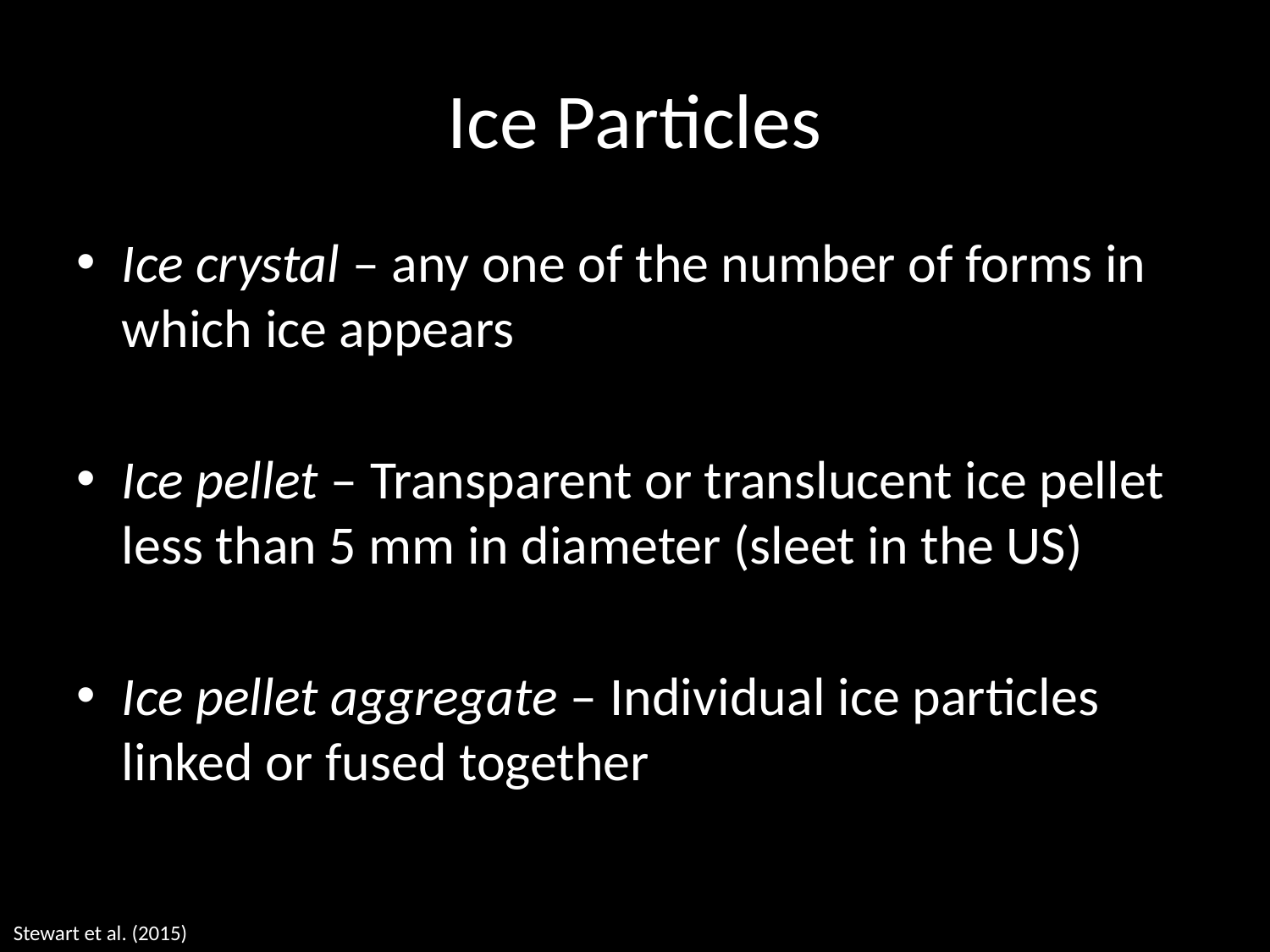

# Ice Particles
Ice crystal – any one of the number of forms in which ice appears

Ice pellet – Transparent or translucent ice pellet less than 5 mm in diameter (sleet in the US)

Ice pellet aggregate – Individual ice particles linked or fused together
Stewart et al. (2015)